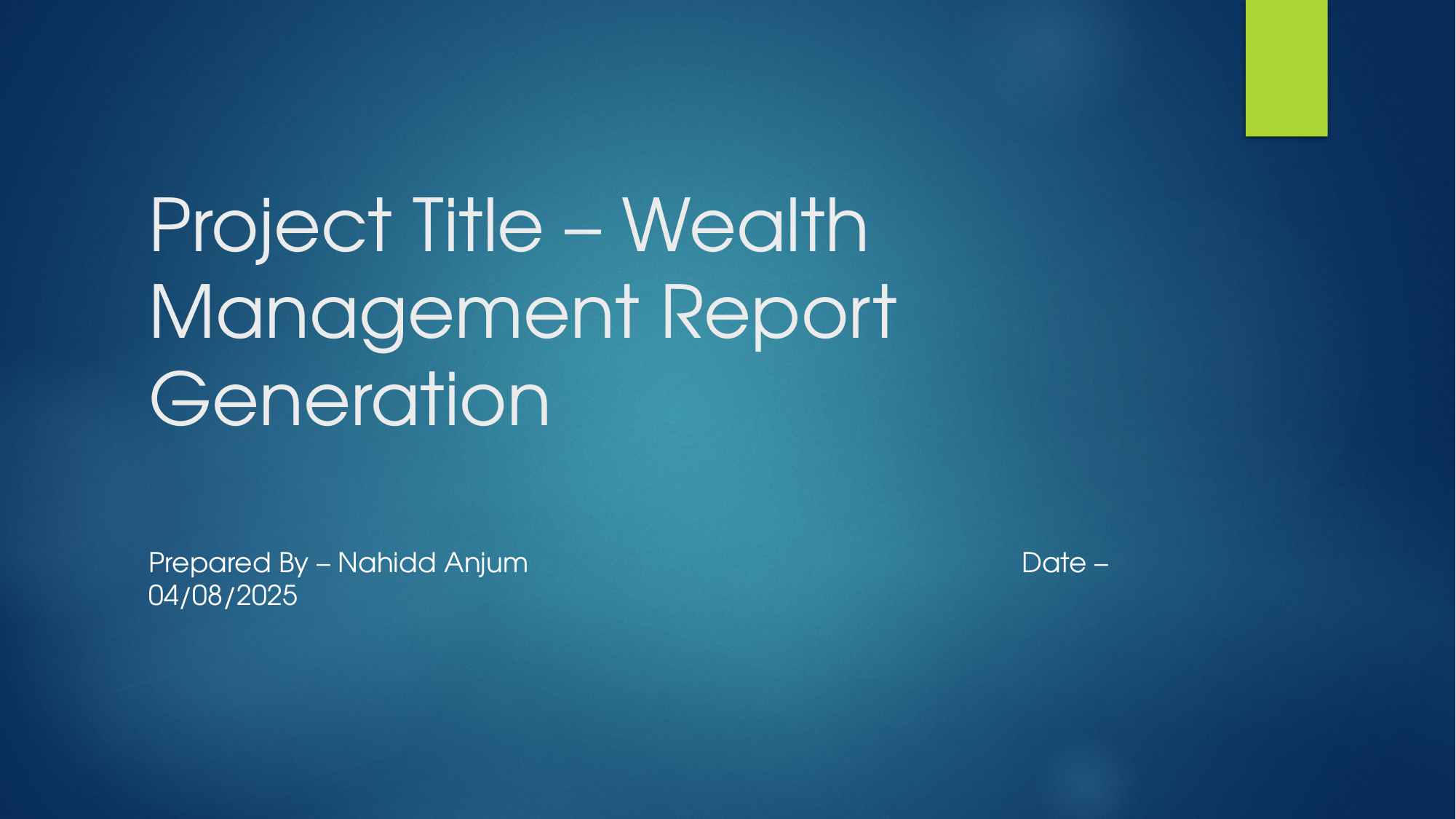

# Project Title – Wealth Management Report Generation
Prepared By – Nahidd Anjum					Date – 04/08/2025